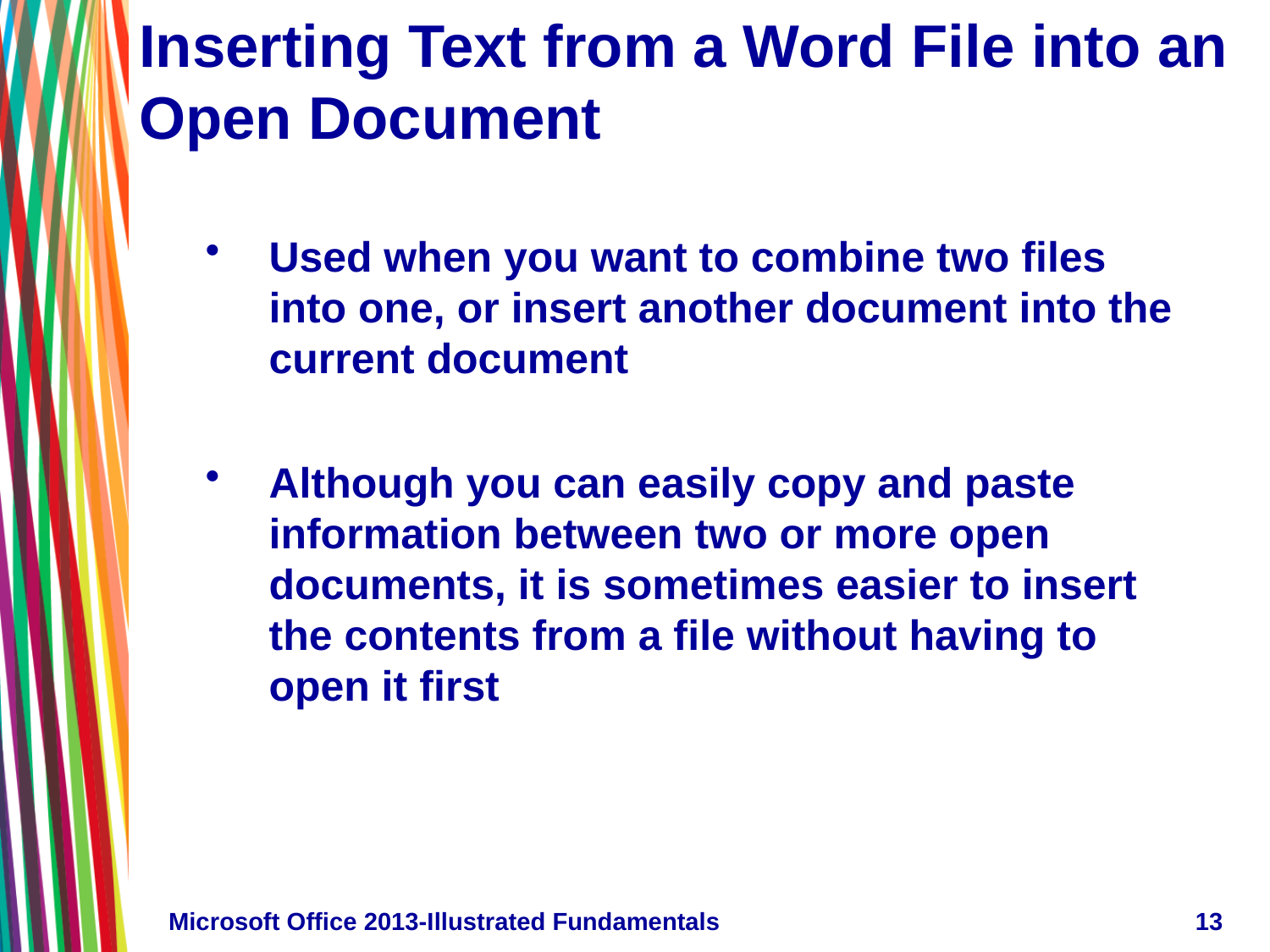

# Inserting Text from a Word File into an Open Document
Used when you want to combine two files into one, or insert another document into the current document
Although you can easily copy and paste information between two or more open documents, it is sometimes easier to insert the contents from a file without having to open it first

Microsoft Office 2013-Illustrated Fundamentals
13